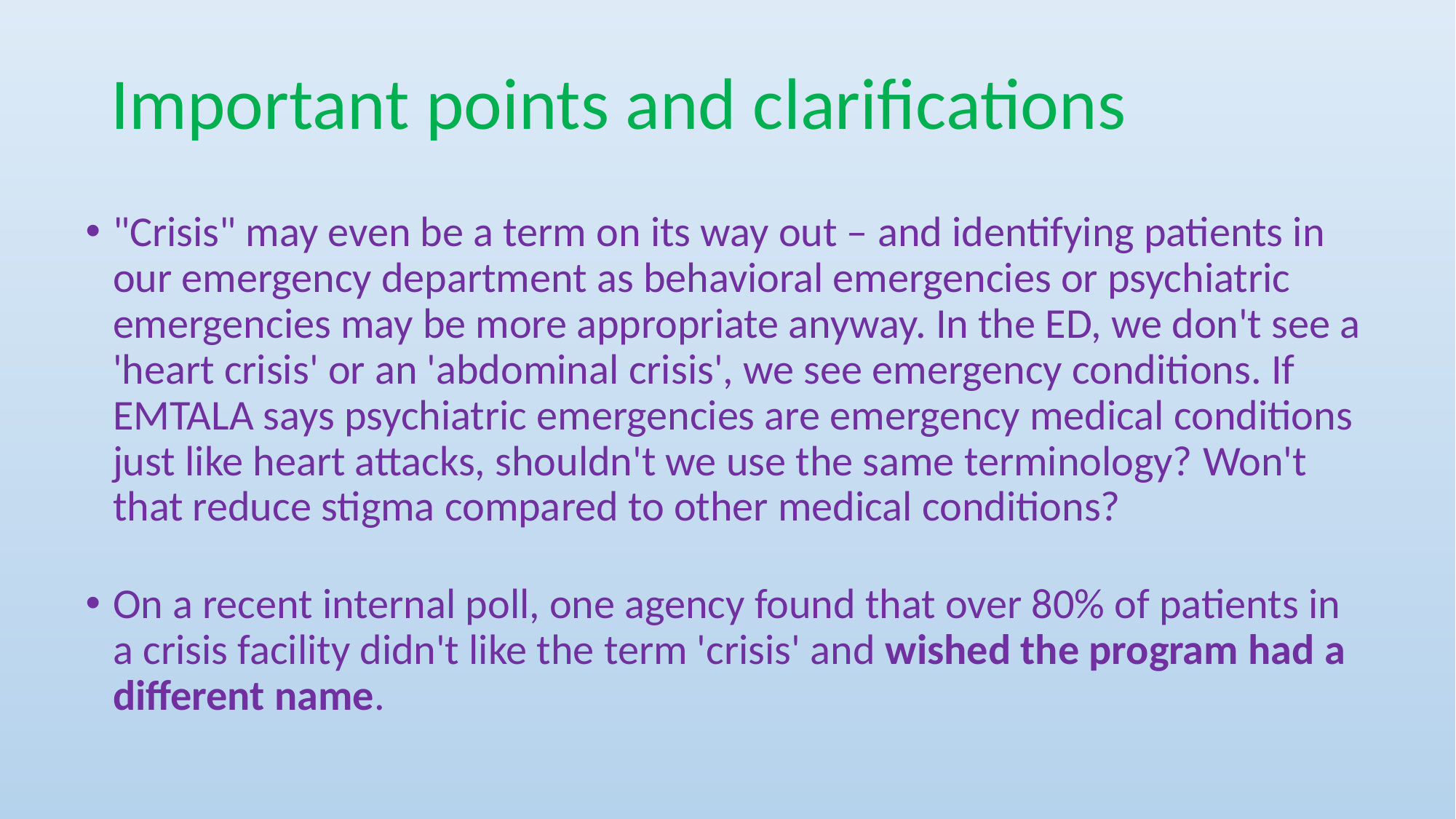

# Important points and clarifications
"Crisis" may even be a term on its way out – and identifying patients in our emergency department as behavioral emergencies or psychiatric emergencies may be more appropriate anyway. In the ED, we don't see a 'heart crisis' or an 'abdominal crisis', we see emergency conditions. If EMTALA says psychiatric emergencies are emergency medical conditions just like heart attacks, shouldn't we use the same terminology? Won't that reduce stigma compared to other medical conditions?
On a recent internal poll, one agency found that over 80% of patients in a crisis facility didn't like the term 'crisis' and wished the program had a different name.